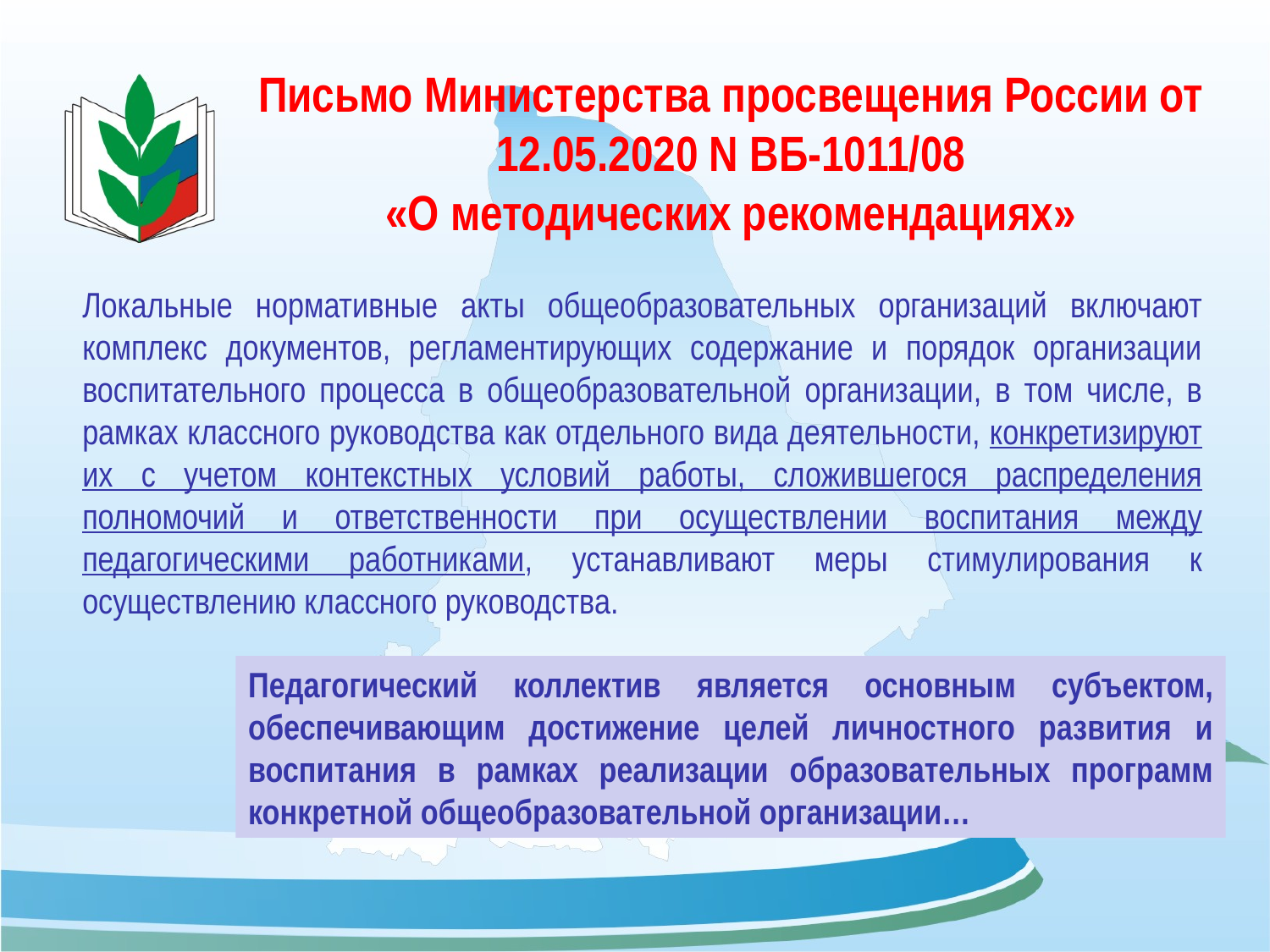

# Письмо Министерства просвещения России от 12.05.2020 N ВБ-1011/08 «О методических рекомендациях»
Локальные нормативные акты общеобразовательных организаций включают комплекс документов, регламентирующих содержание и порядок организации воспитательного процесса в общеобразовательной организации, в том числе, в рамках классного руководства как отдельного вида деятельности, конкретизируют их с учетом контекстных условий работы, сложившегося распределения полномочий и ответственности при осуществлении воспитания между педагогическими работниками, устанавливают меры стимулирования к осуществлению классного руководства.
Педагогический коллектив является основным субъектом, обеспечивающим достижение целей личностного развития и воспитания в рамках реализации образовательных программ конкретной общеобразовательной организации…